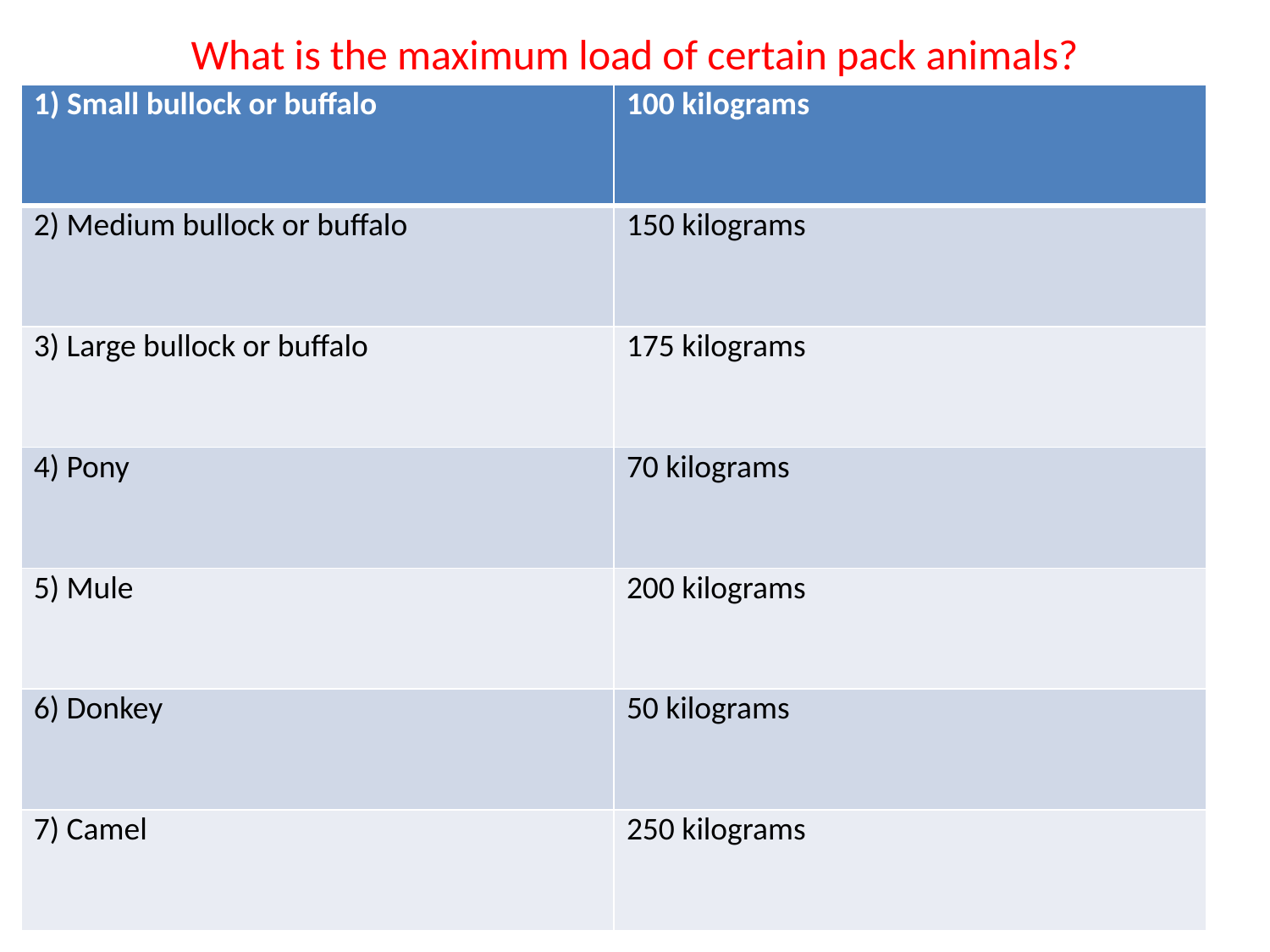

# What is the maximum load of certain pack animals?
| 1) Small bullock or buffalo | 100 kilograms |
| --- | --- |
| 2) Medium bullock or buffalo | 150 kilograms |
| 3) Large bullock or buffalo | 175 kilograms |
| 4) Pony | 70 kilograms |
| 5) Mule | 200 kilograms |
| 6) Donkey | 50 kilograms |
| 7) Camel | 250 kilograms |